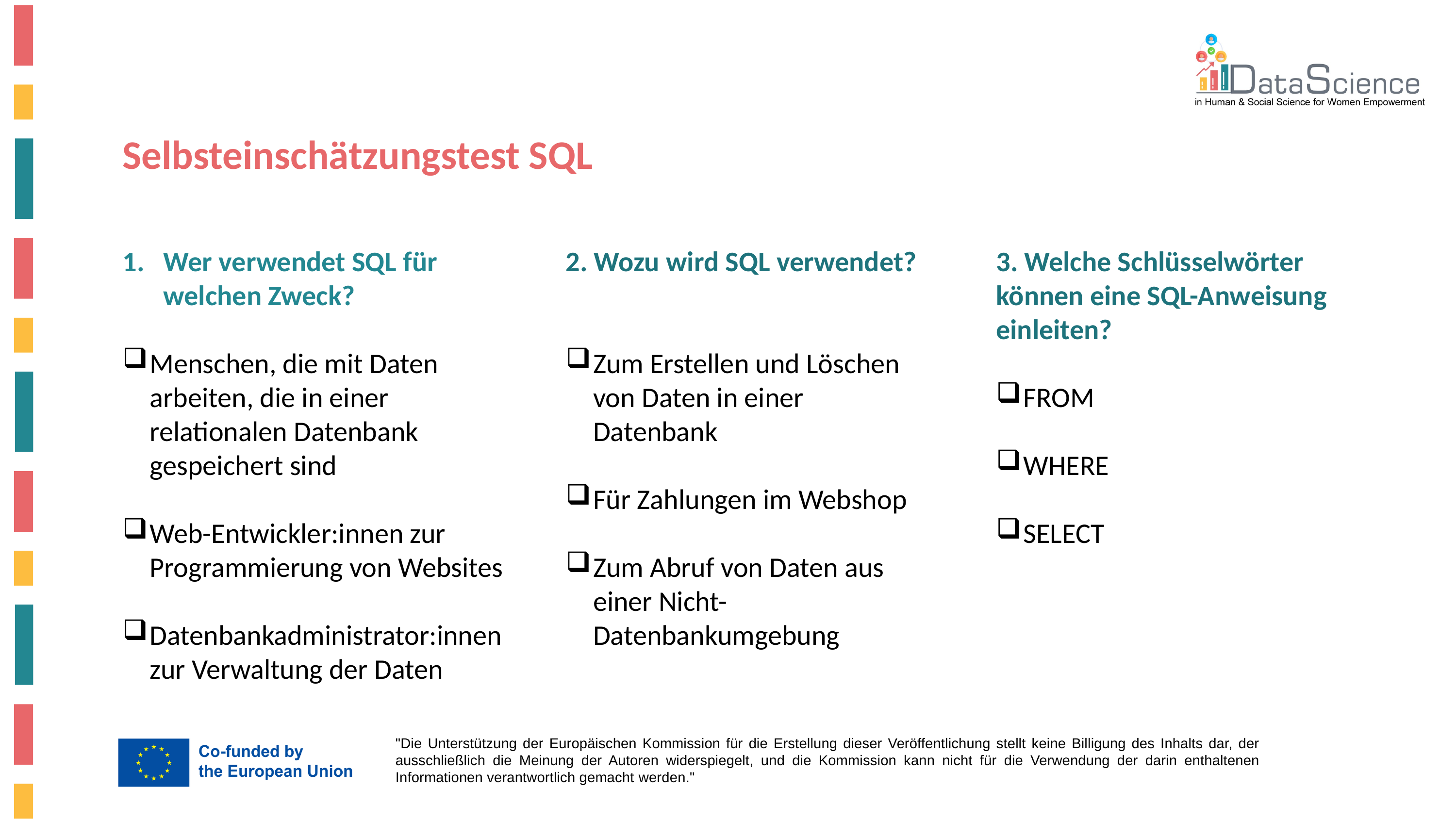

Selbsteinschätzungstest SQL
Wer verwendet SQL für welchen Zweck?

Menschen, die mit Daten arbeiten, die in einer relationalen Datenbank gespeichert sind

Web-Entwickler:innen zur Programmierung von Websites

Datenbankadministrator:innen zur Verwaltung der Daten
2. Wozu wird SQL verwendet?

Zum Erstellen und Löschen von Daten in einer Datenbank

Für Zahlungen im Webshop

Zum Abruf von Daten aus einer Nicht-Datenbankumgebung
3. Welche Schlüsselwörter können eine SQL-Anweisung einleiten?

FROM

WHERE

SELECT